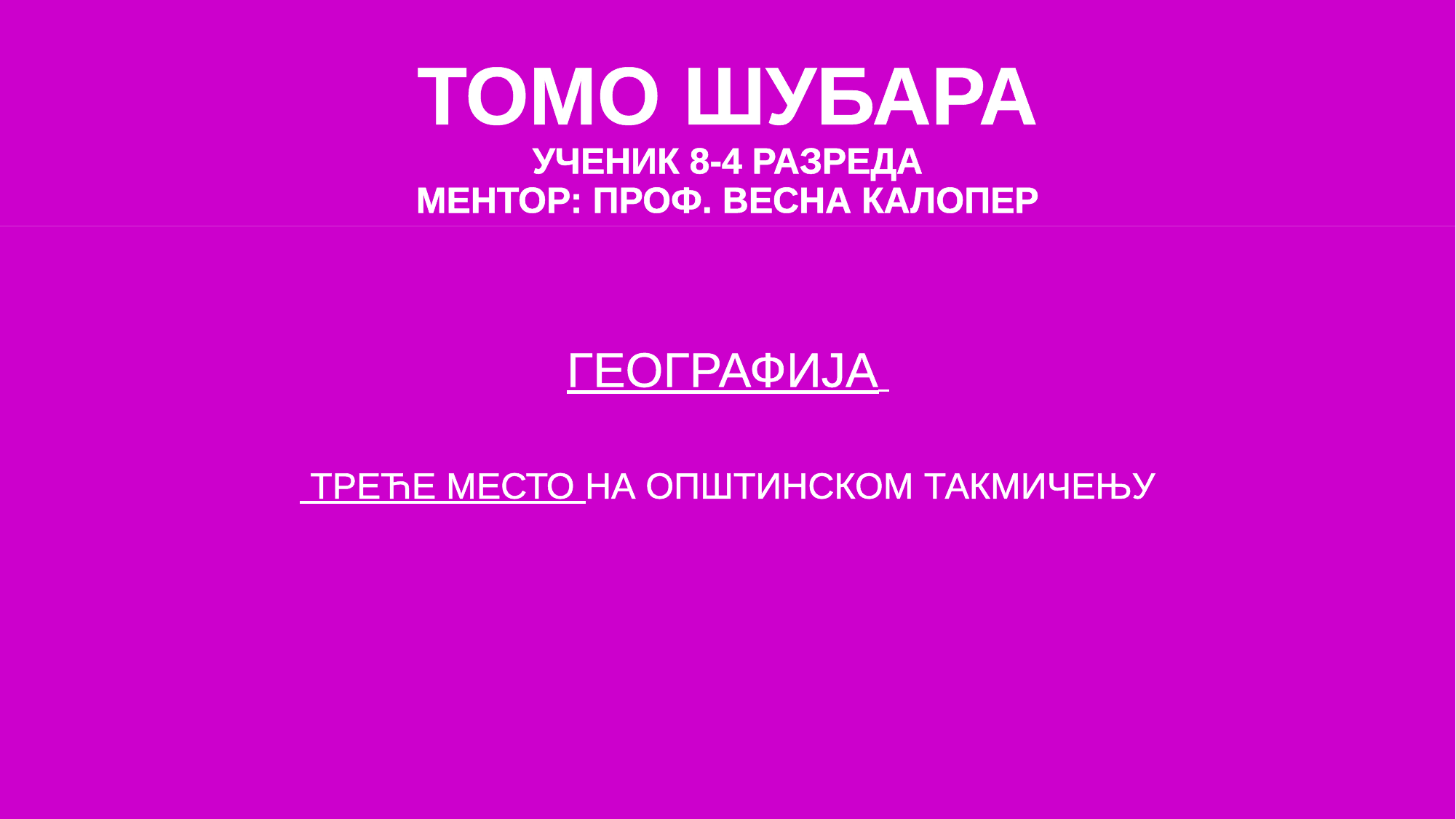

# ТОМО ШУБАРА УЧЕНИК 8-4 РАЗРЕДА МЕНТОР: ПРОФ. ВЕСНА КАЛОПЕР

ГЕОГРАФИЈА

 ТРЕЋЕ МЕСТО НА ОПШТИНСКОМ ТАКМИЧЕЊУ